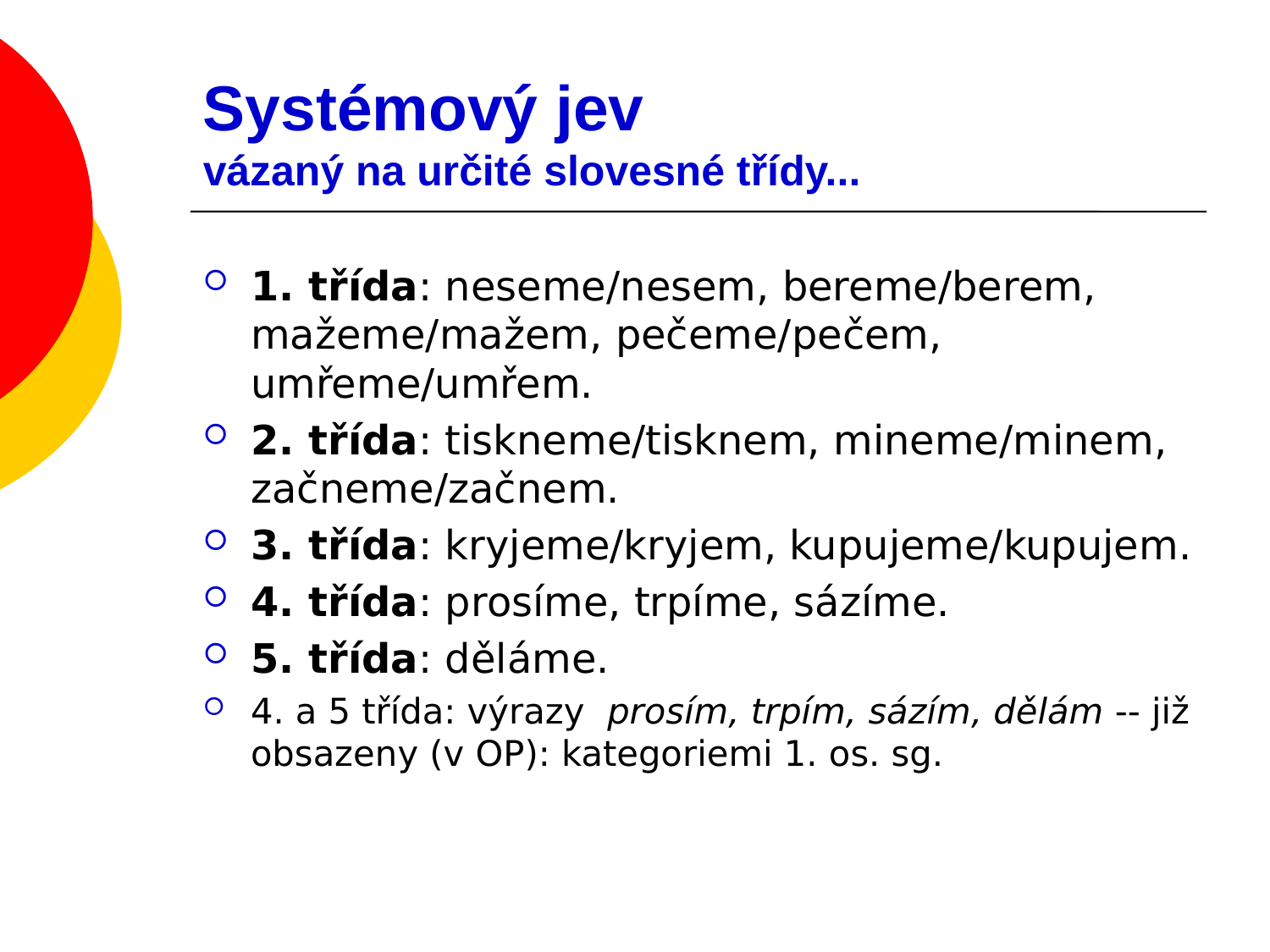

# Systémový jev vázaný na určité slovesné třídy...
1. třída: neseme/nesem, bereme/berem, mažeme/mažem, pečeme/pečem, umřeme/umřem.
2. třída: tiskneme/tisknem, mineme/minem, začneme/začnem.
3. třída: kryjeme/kryjem, kupujeme/kupujem.
4. třída: prosíme, trpíme, sázíme.
5. třída: děláme.
4. a 5 třída: výrazy  prosím, trpím, sázím, dělám -- již obsazeny (v OP): kategoriemi 1. os. sg.